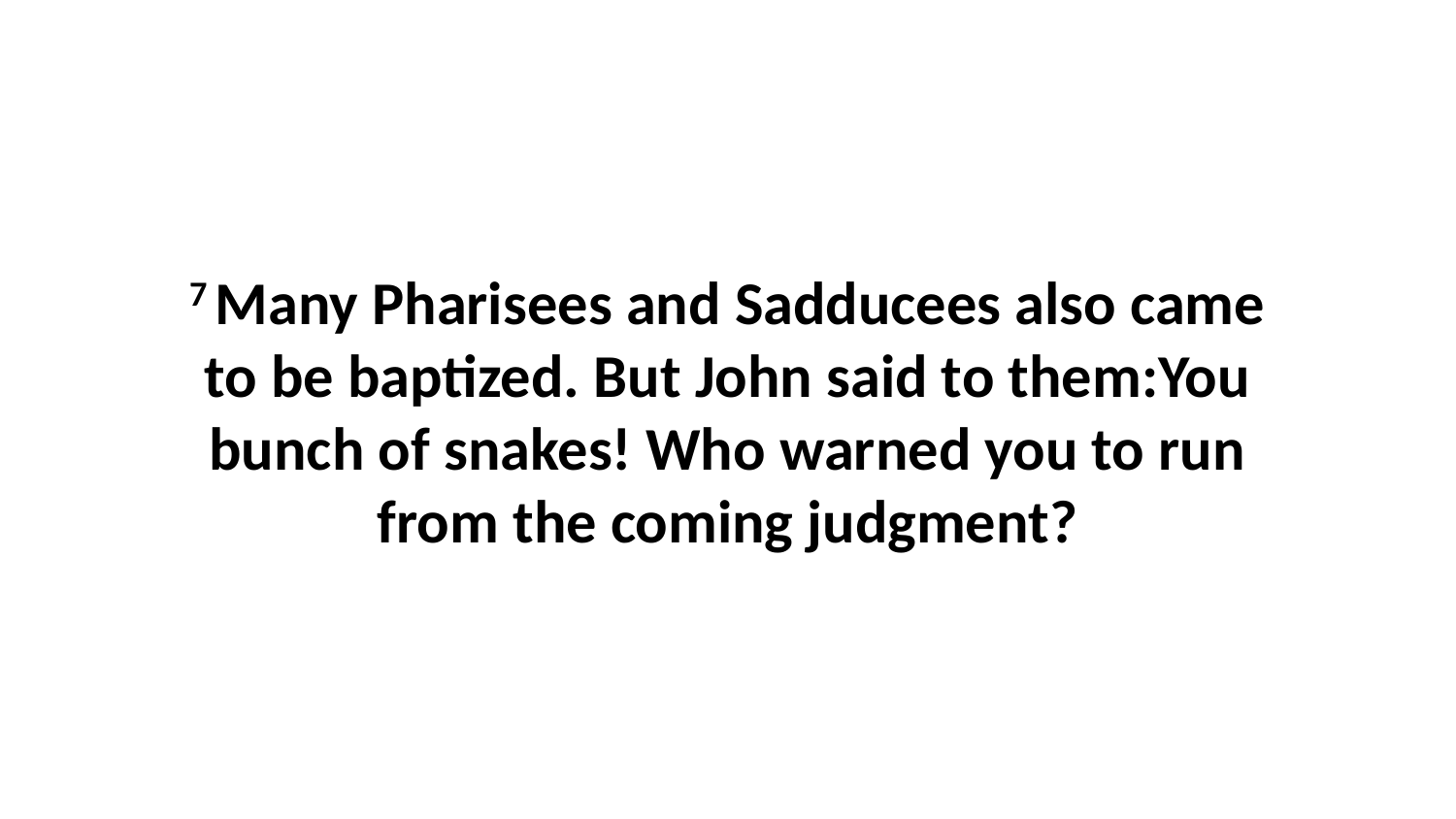

7 Many Pharisees and Sadducees also came to be baptized. But John said to them:You bunch of snakes! Who warned you to run from the coming judgment?